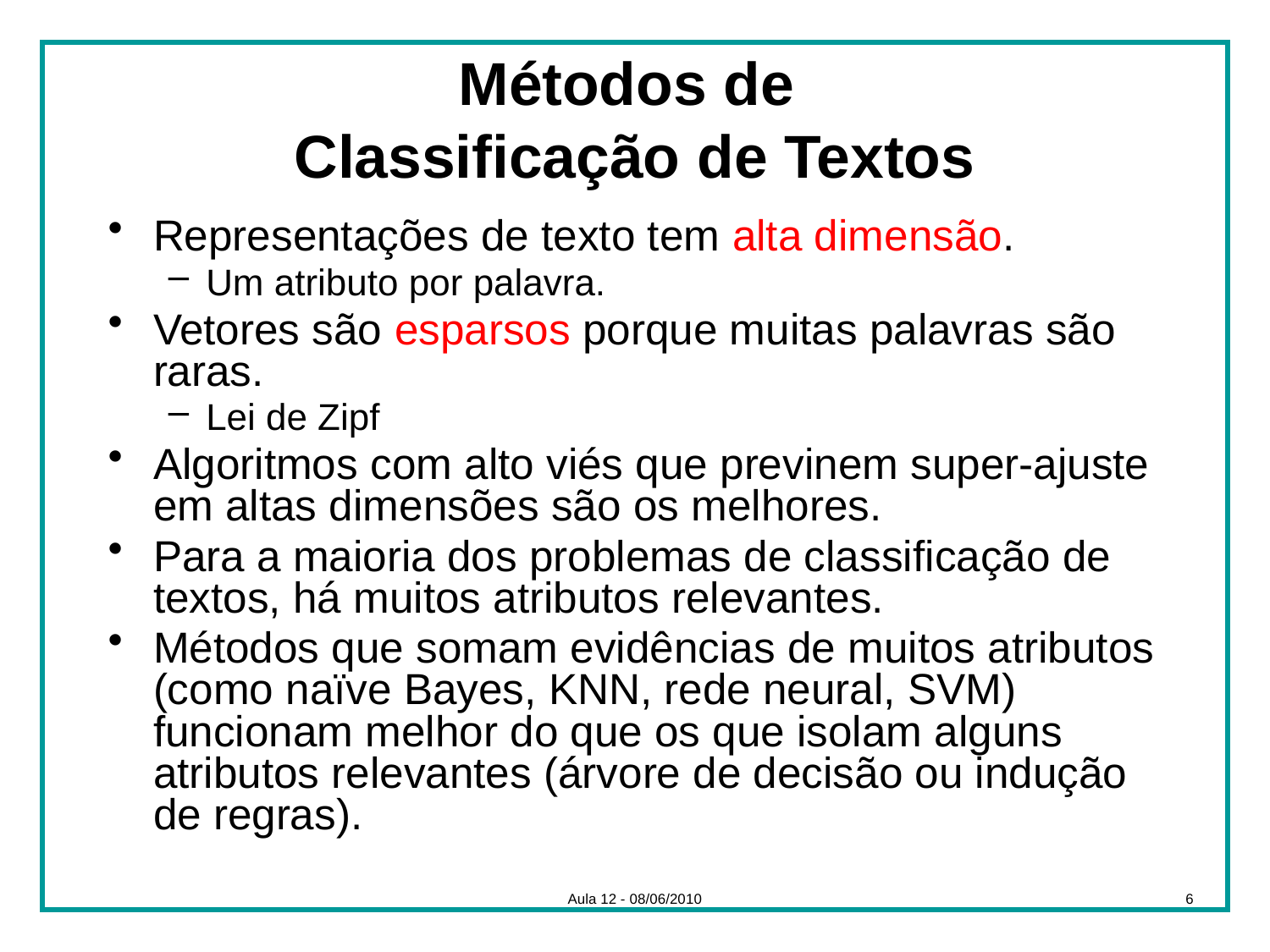

# Métodos de Classificação de Textos
Representações de texto tem alta dimensão.
Um atributo por palavra.
Vetores são esparsos porque muitas palavras são raras.
Lei de Zipf
Algoritmos com alto viés que previnem super-ajuste em altas dimensões são os melhores.
Para a maioria dos problemas de classificação de textos, há muitos atributos relevantes.
Métodos que somam evidências de muitos atributos (como naïve Bayes, KNN, rede neural, SVM) funcionam melhor do que os que isolam alguns atributos relevantes (árvore de decisão ou indução de regras).
Aula 12 - 08/06/2010
6